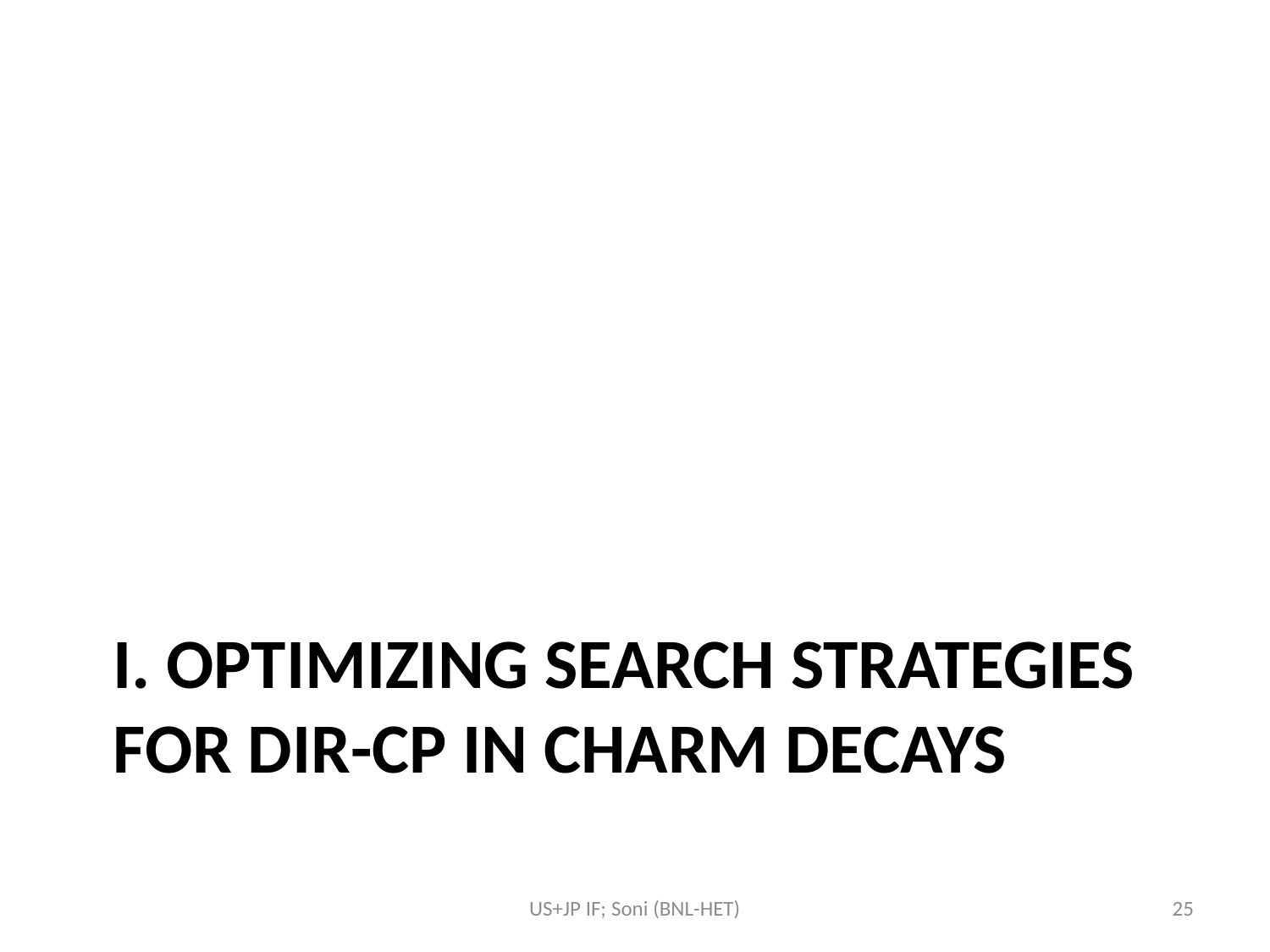

# I. Optimizing search strategies for DIR-CP in charm decays
US+JP IF; Soni (BNL-HET)
25